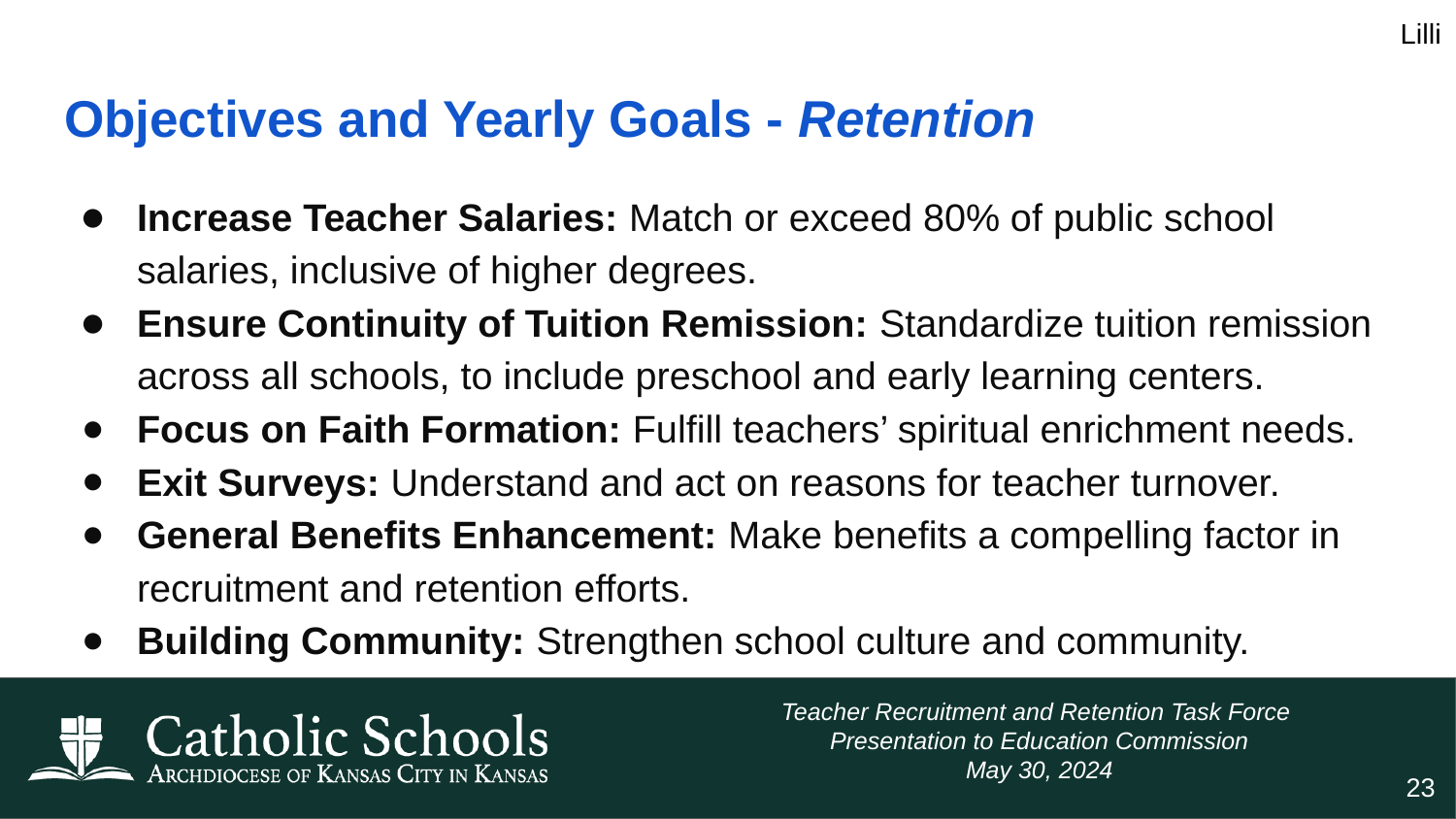

Lilli
# Objectives and Yearly Goals - Retention
Increase Teacher Salaries: Match or exceed 80% of public school salaries, inclusive of higher degrees.
Ensure Continuity of Tuition Remission: Standardize tuition remission across all schools, to include preschool and early learning centers.
Focus on Faith Formation: Fulfill teachers’ spiritual enrichment needs.
Exit Surveys: Understand and act on reasons for teacher turnover.
General Benefits Enhancement: Make benefits a compelling factor in recruitment and retention efforts.
Building Community: Strengthen school culture and community.